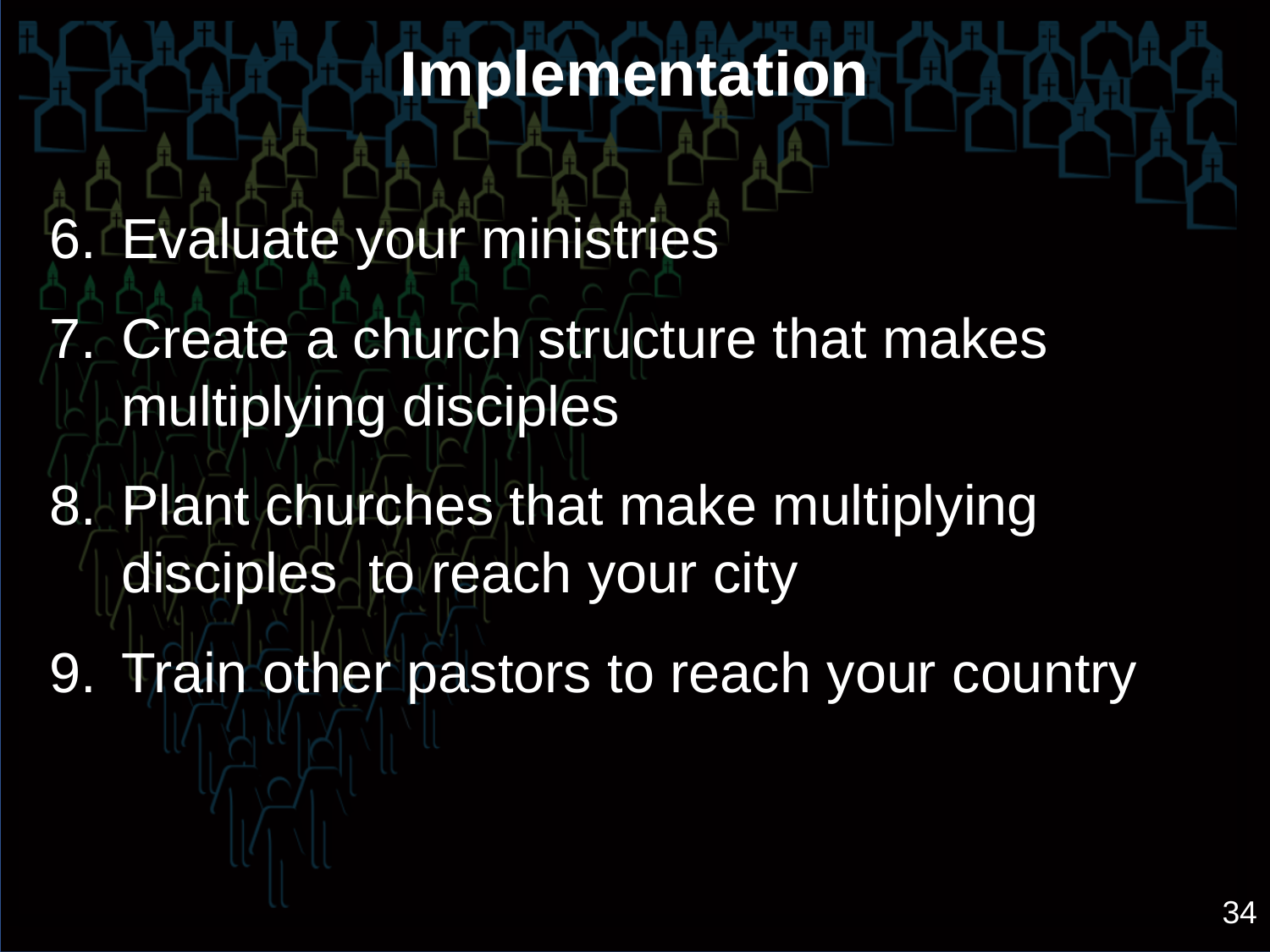

# Implementation
Evaluate your ministries
Create a church structure that makes multiplying disciples
Plant churches that make multiplying disciples  to reach your city
Train other pastors to reach your country
34